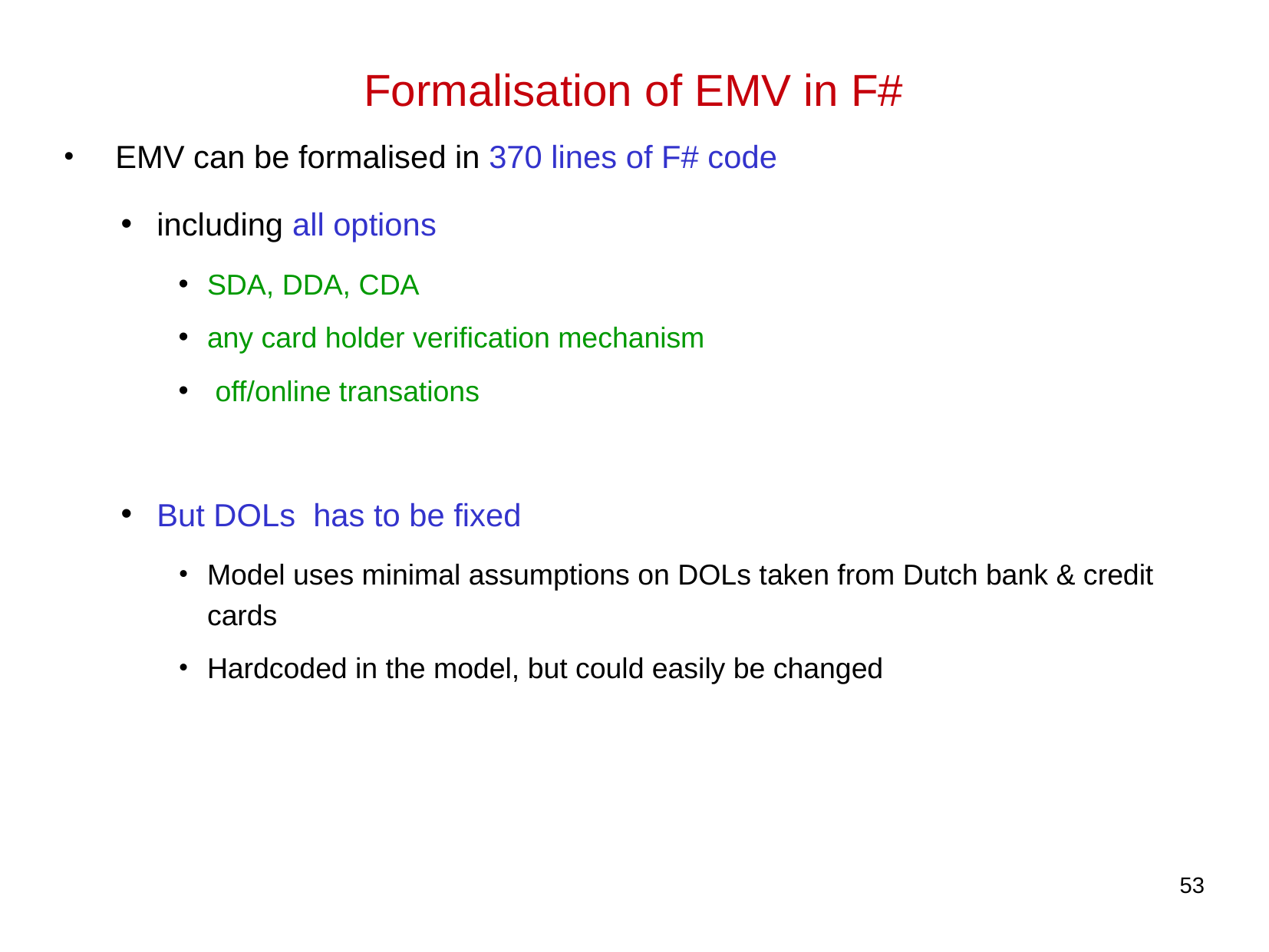

# Formalisation of EMV in F#
 EMV can be formalised in 370 lines of F# code
including all options
SDA, DDA, CDA
any card holder verification mechanism
 off/online transations

But DOLs  has to be fixed
Model uses minimal assumptions on DOLs taken from Dutch bank & credit cards
Hardcoded in the model, but could easily be changed
53